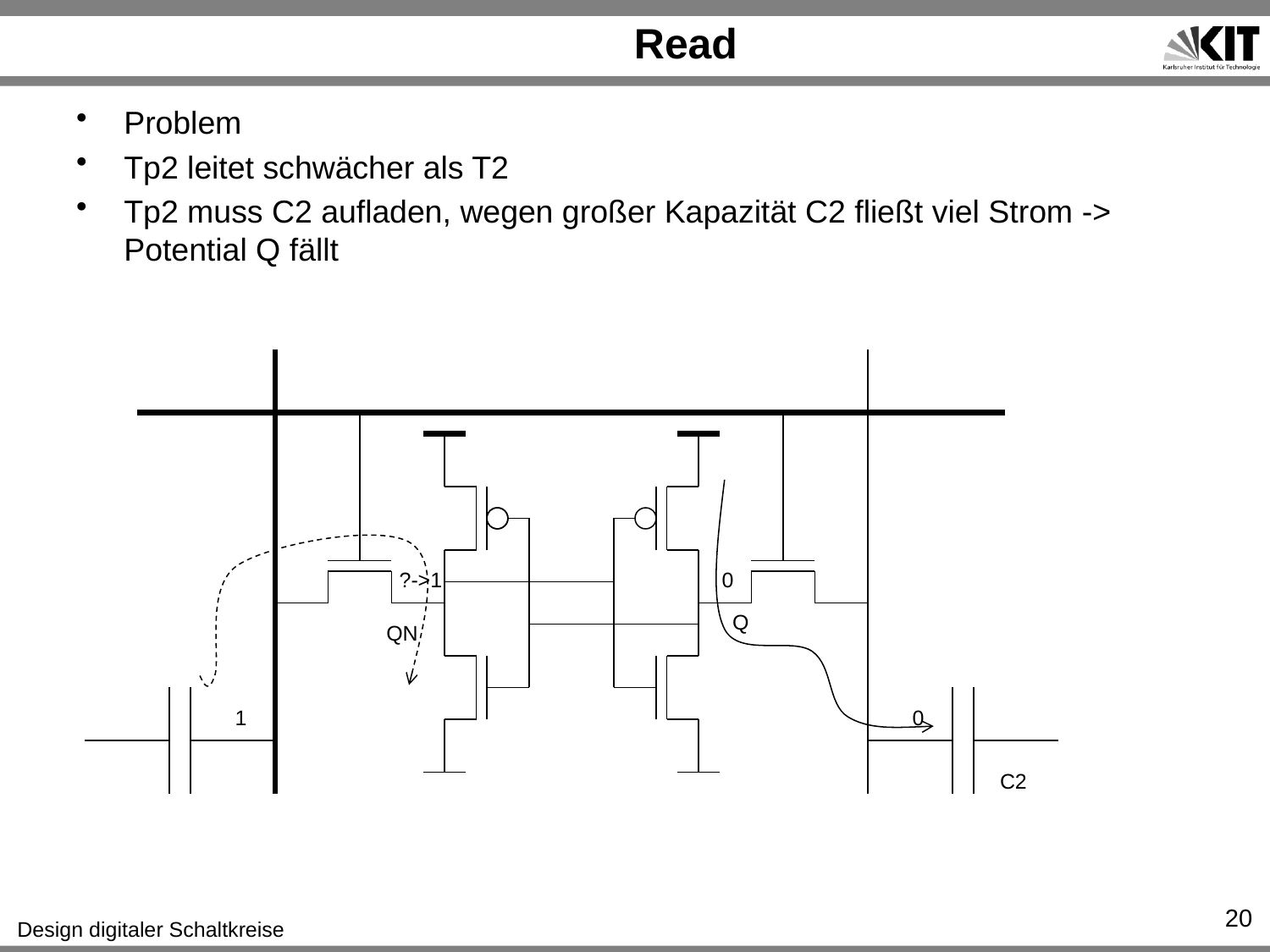

# Read
Problem
Tp2 leitet schwächer als T2
Tp2 muss C2 aufladen, wegen großer Kapazität C2 fließt viel Strom -> Potential Q fällt

?->1
0
Q
QN
1
0
C2
20